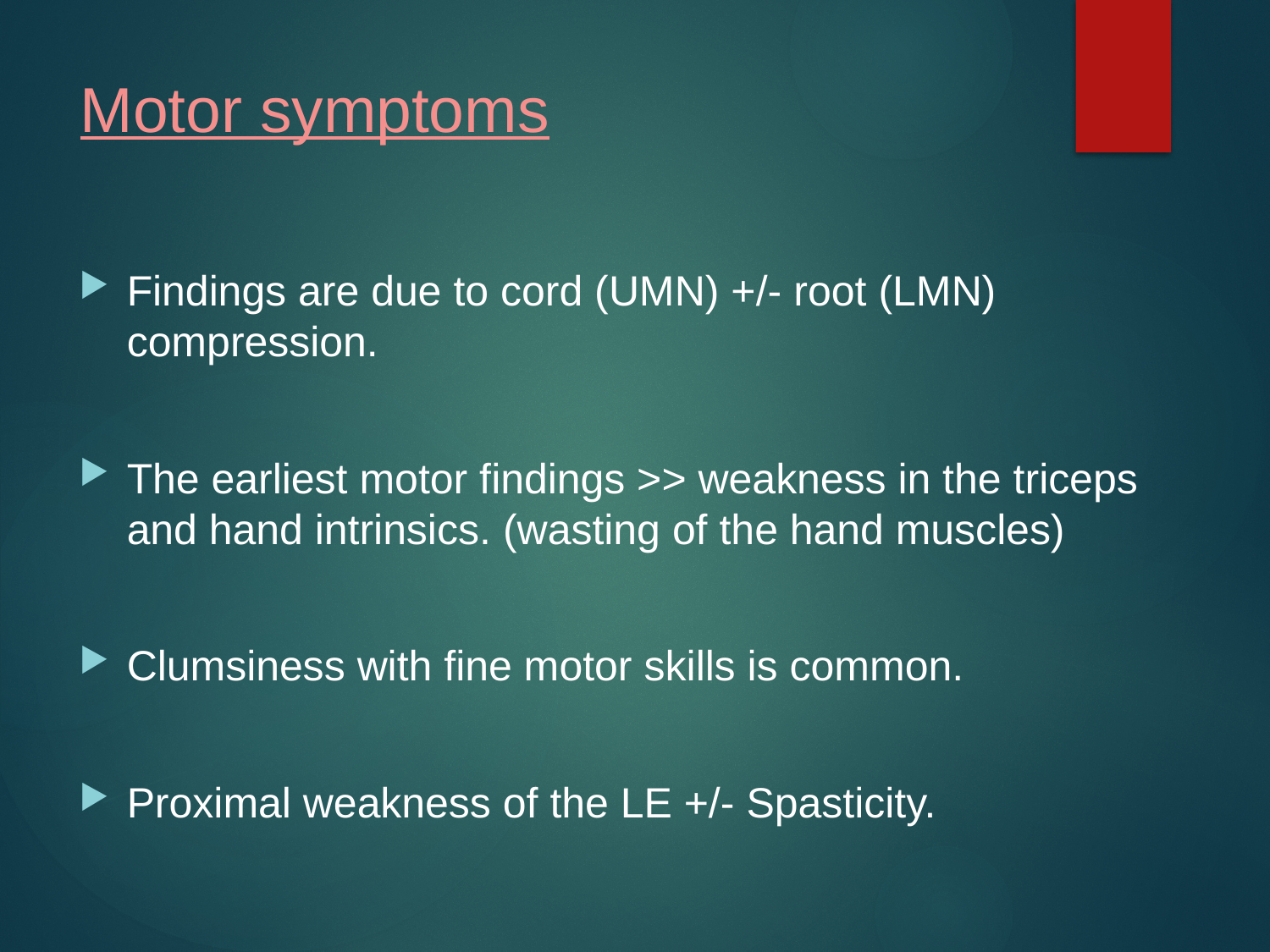

# Motor symptoms
Findings are due to cord (UMN) +/- root (LMN) compression.

The earliest motor findings >> weakness in the triceps and hand intrinsics. (wasting of the hand muscles)

Clumsiness with fine motor skills is common.

Proximal weakness of the LE +/- Spasticity.